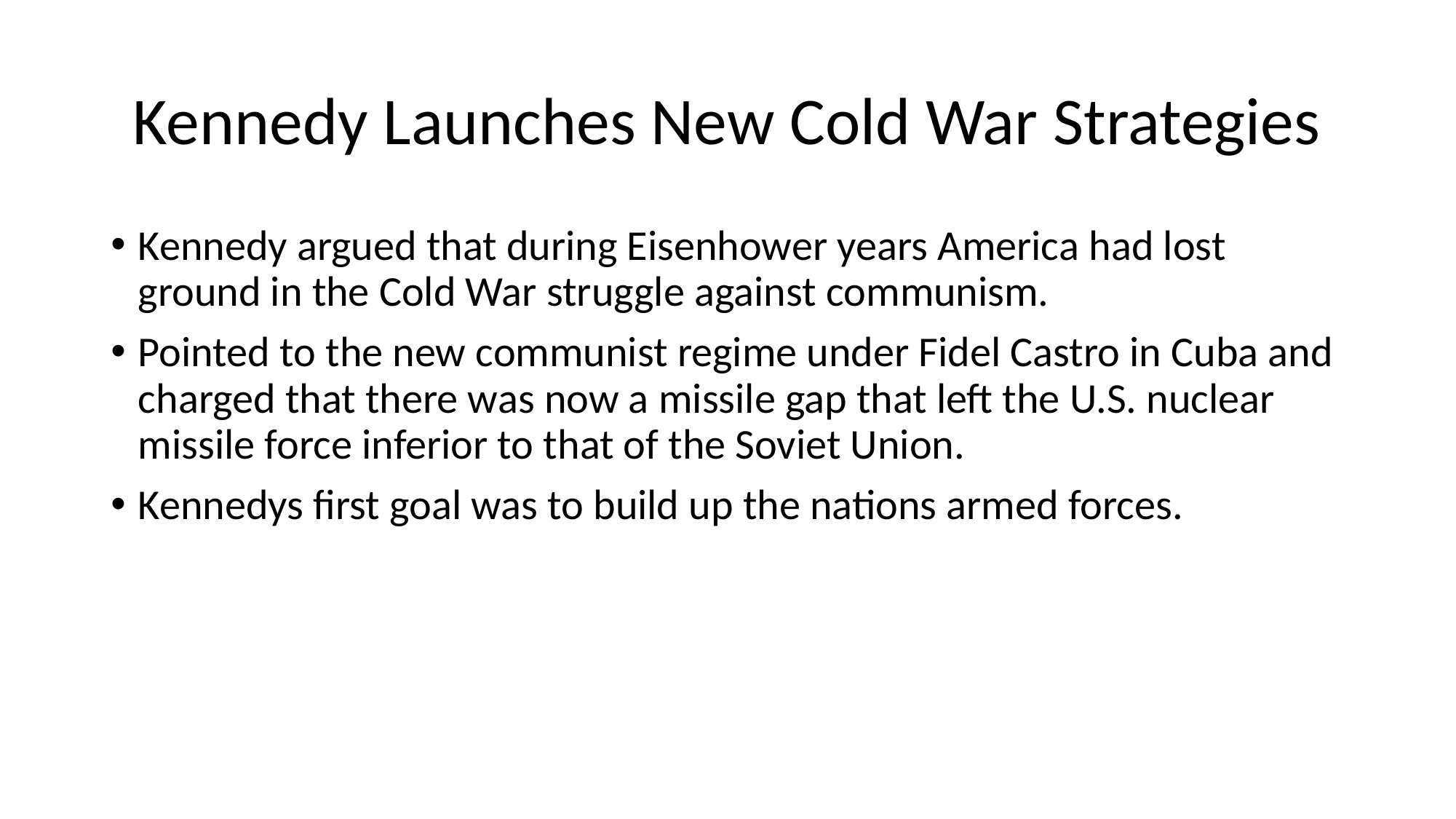

# Kennedy Launches New Cold War Strategies
Kennedy argued that during Eisenhower years America had lost ground in the Cold War struggle against communism.
Pointed to the new communist regime under Fidel Castro in Cuba and charged that there was now a missile gap that left the U.S. nuclear missile force inferior to that of the Soviet Union.
Kennedys first goal was to build up the nations armed forces.